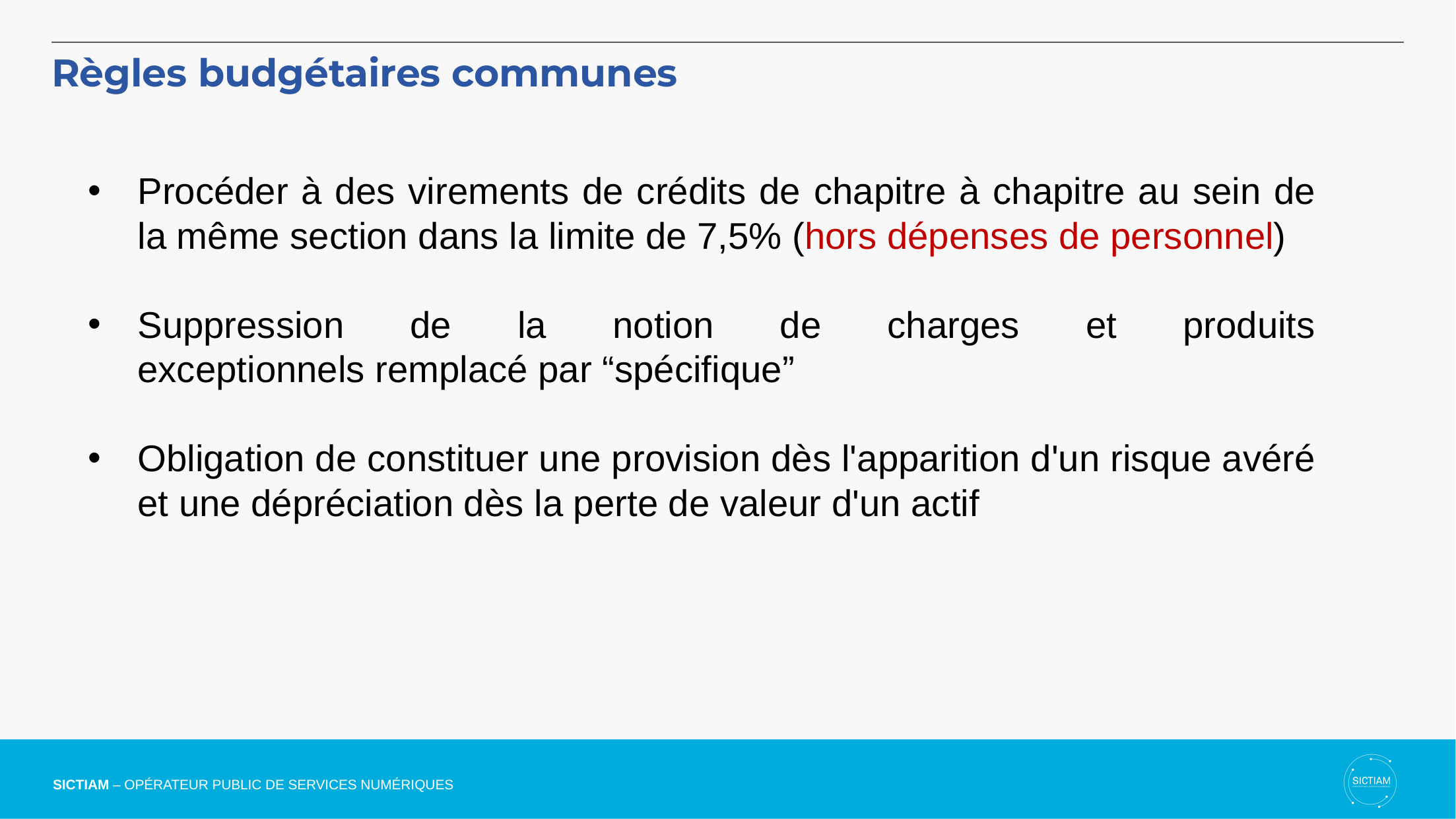

Règles budgétaires communes
Procéder à des virements de crédits de chapitre à chapitre au sein de la même section dans la limite de 7,5% (hors dépenses de personnel)

Suppression de la notion de charges et produits exceptionnels remplacé par “spécifique”

Obligation de constituer une provision dès l'apparition d'un risque avéré et une dépréciation dès la perte de valeur d'un actif